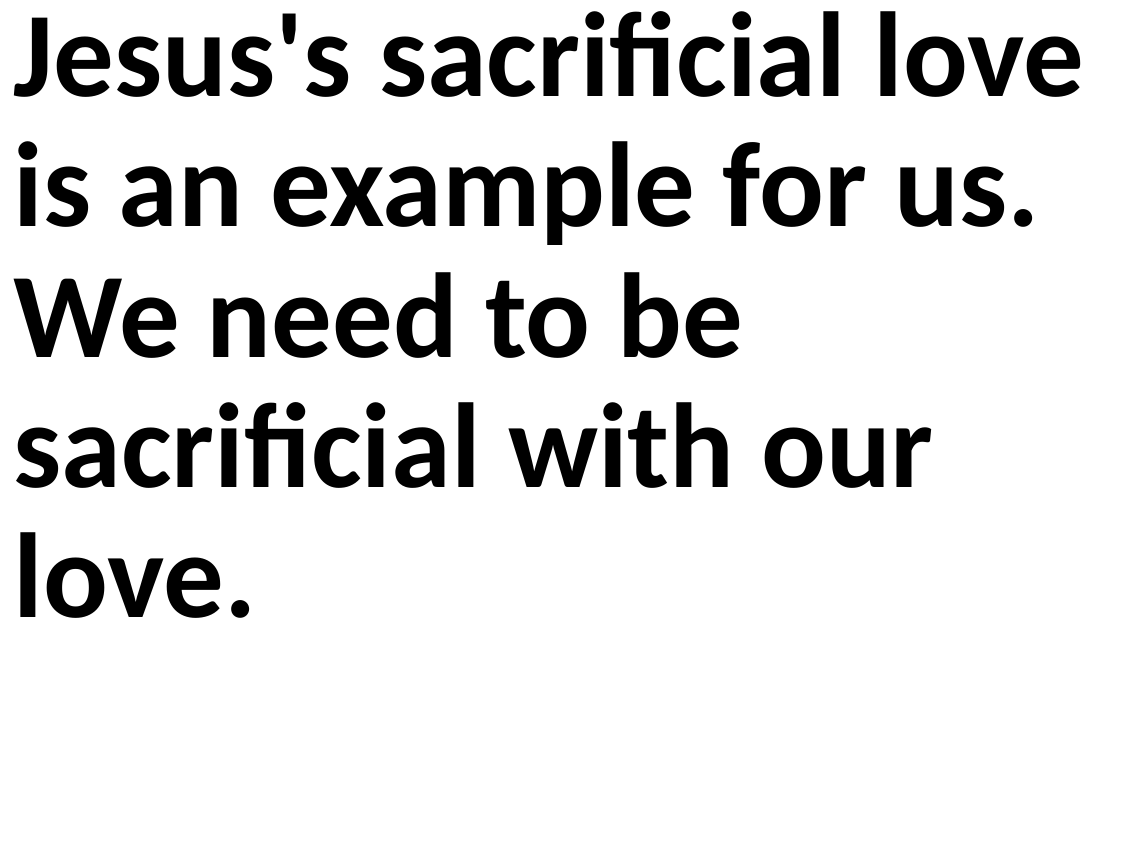

Jesus's sacrificial love is an example for us. We need to be sacrificial with our love.